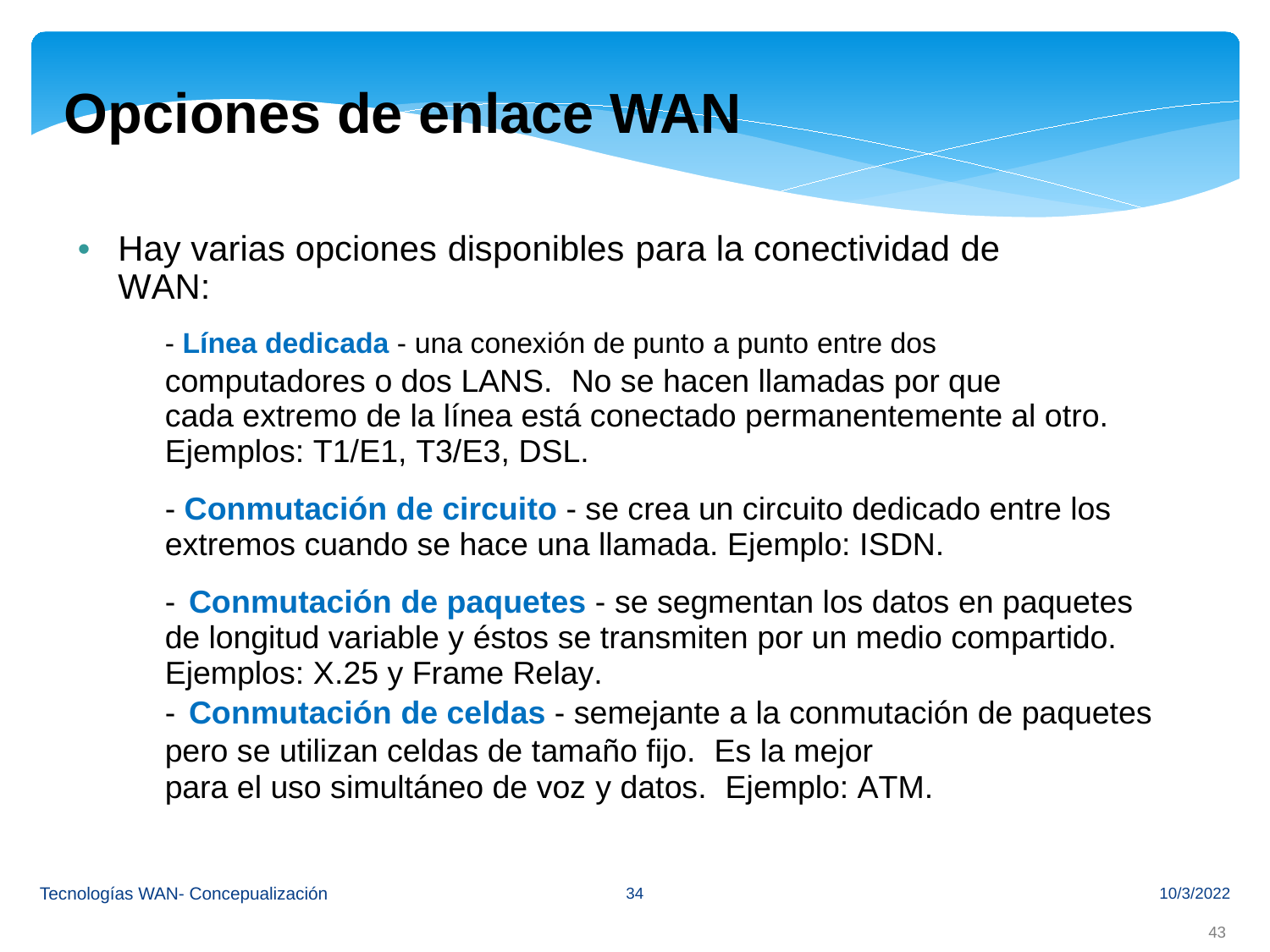

Opciones de enlace WAN
•
Hay varias opciones disponibles para la conectividad de
WAN:
- Línea dedicada - una conexión de punto a punto entre dos
computadores o dos LANS.  No se hacen llamadas por que
cada extremo de la línea está conectado permanentemente al otro. Ejemplos: T1/E1, T3/E3, DSL.
- Conmutación de circuito - se crea un circuito dedicado entre los extremos cuando se hace una llamada. Ejemplo: ISDN.
- Conmutación de paquetes - se segmentan los datos en paquetes de longitud variable y éstos se transmiten por un medio compartido. Ejemplos: X.25 y Frame Relay.
- Conmutación de celdas - semejante a la conmutación de paquetes pero se utilizan celdas de tamaño fijo. Es la mejor
para el uso simultáneo de voz y datos. Ejemplo: ATM.

34
Tecnologías WAN- Concepualización
10/3/2022
43